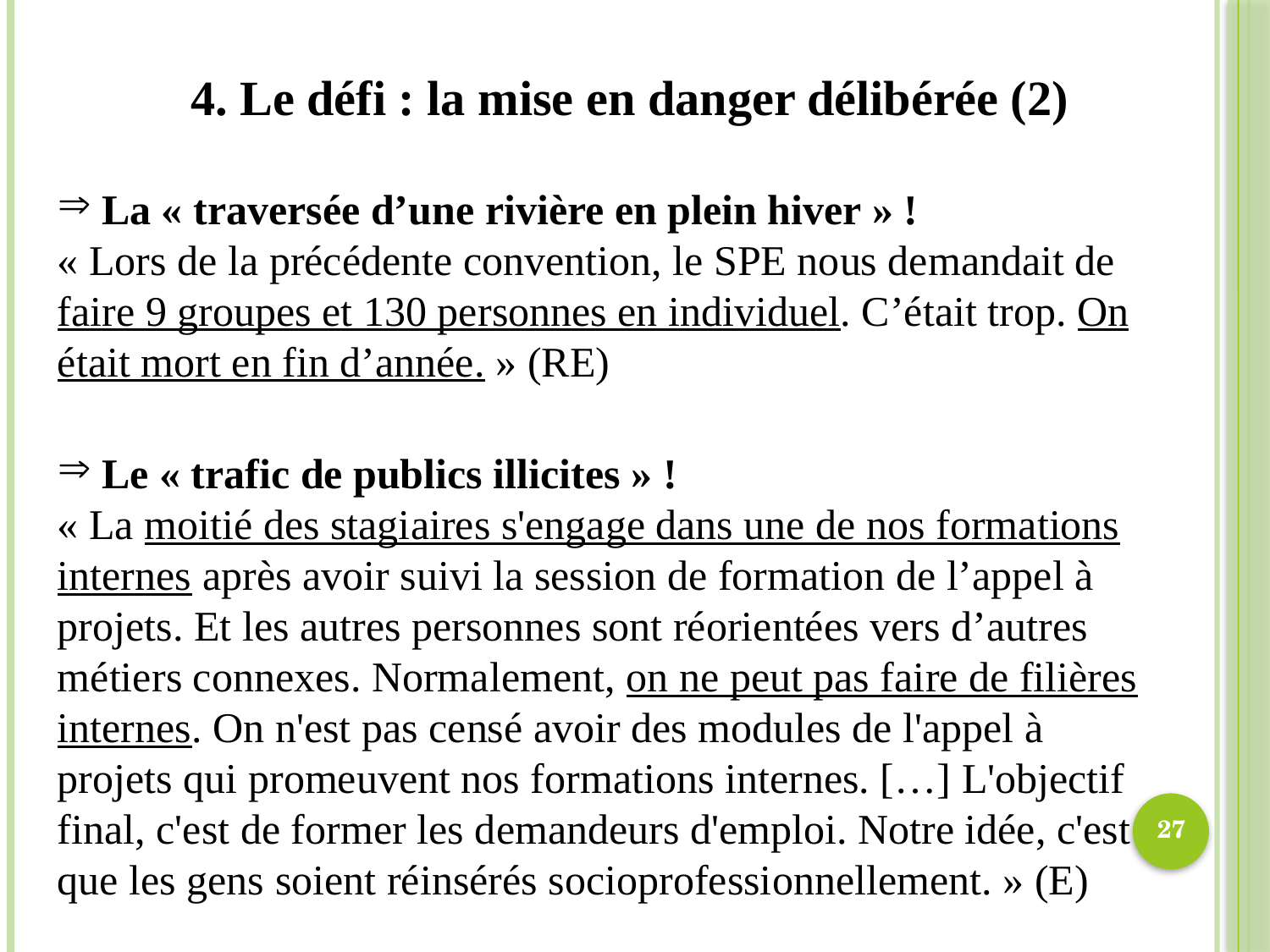

4. Le défi : la mise en danger délibérée (2)
 La « traversée d’une rivière en plein hiver » !
« Lors de la précédente convention, le SPE nous demandait de faire 9 groupes et 130 personnes en individuel. C’était trop. On était mort en fin d’année. » (RE)

 Le « trafic de publics illicites » !
« La moitié des stagiaires s'engage dans une de nos formations internes après avoir suivi la session de formation de l’appel à projets. Et les autres personnes sont réorientées vers d’autres métiers connexes. Normalement, on ne peut pas faire de filières internes. On n'est pas censé avoir des modules de l'appel à projets qui promeuvent nos formations internes. […] L'objectif final, c'est de former les demandeurs d'emploi. Notre idée, c'est que les gens soient réinsérés socioprofessionnellement. » (E)
27